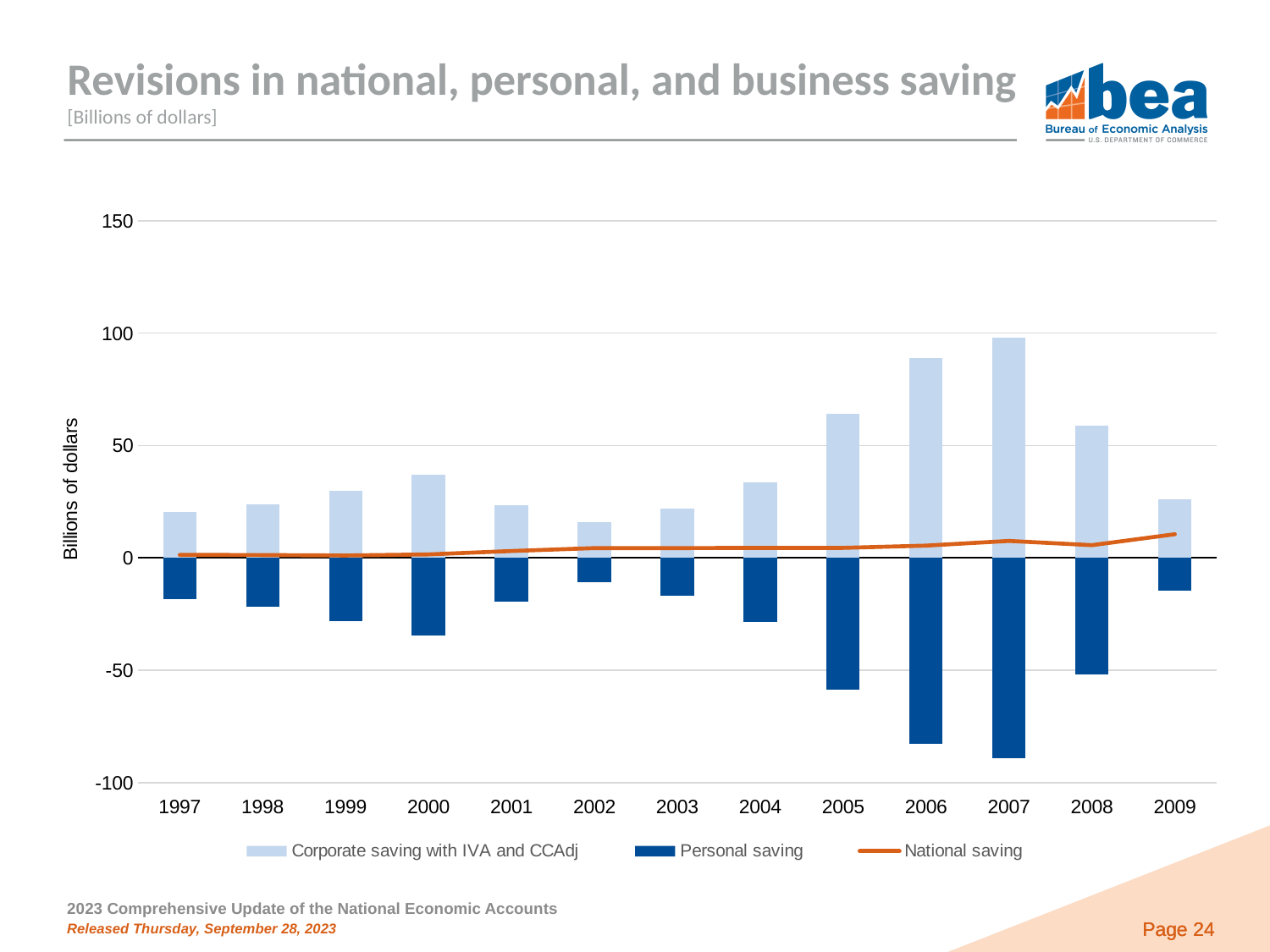

Revisions in national, personal, and business saving
[Billions of dollars]

### Chart

| Category | Corporate saving with IVA and CCAdj | Personal saving | National saving |
|---|---|---|---|
| 1997 | 20.3 | -18.5 | 1.3 |
| 1998 | 23.7 | -21.9 | 1.2 |
| 1999 | 30.0 | -28.2 | 1.0 |
| 2000 | 37.0 | -34.6 | 1.5 |
| 2001 | 23.4 | -19.7 | 3.0 |
| 2002 | 16.0 | -10.9 | 4.3 |
| 2003 | 21.8 | -16.8 | 4.3 |
| 2004 | 33.5 | -28.4 | 4.4 |
| 2005 | 64.2 | -58.8 | 4.4 |
| 2006 | 89.1 | -82.7 | 5.4 |
| 2007 | 97.8 | -89.2 | 7.5 |
| 2008 | 58.7 | -51.9 | 5.6 |
| 2009 | 26.2 | -14.7 | 10.5 |
2023 Comprehensive Update of the National Economic Accounts
Released Thursday, September 28, 2023